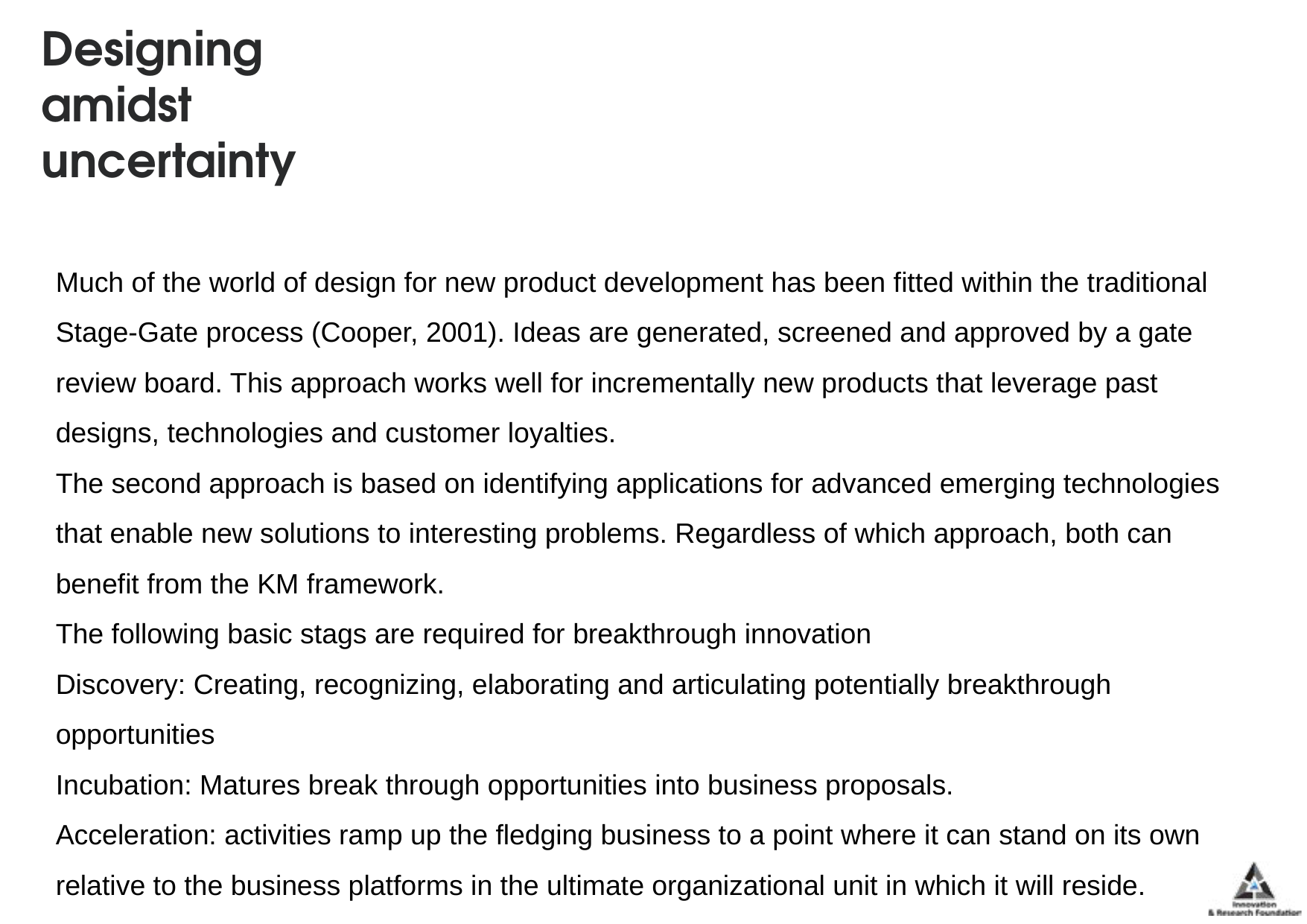

# Designing amidst uncertainty
Much of the world of design for new product development has been fitted within the traditional Stage-Gate process (Cooper, 2001). Ideas are generated, screened and approved by a gate review board. This approach works well for incrementally new products that leverage past designs, technologies and customer loyalties.
The second approach is based on identifying applications for advanced emerging technologies that enable new solutions to interesting problems. Regardless of which approach, both can benefit from the KM framework.
The following basic stags are required for breakthrough innovation
Discovery: Creating, recognizing, elaborating and articulating potentially breakthrough opportunities
Incubation: Matures break through opportunities into business proposals.
Acceleration: activities ramp up the fledging business to a point where it can stand on its own relative to the business platforms in the ultimate organizational unit in which it will reside.